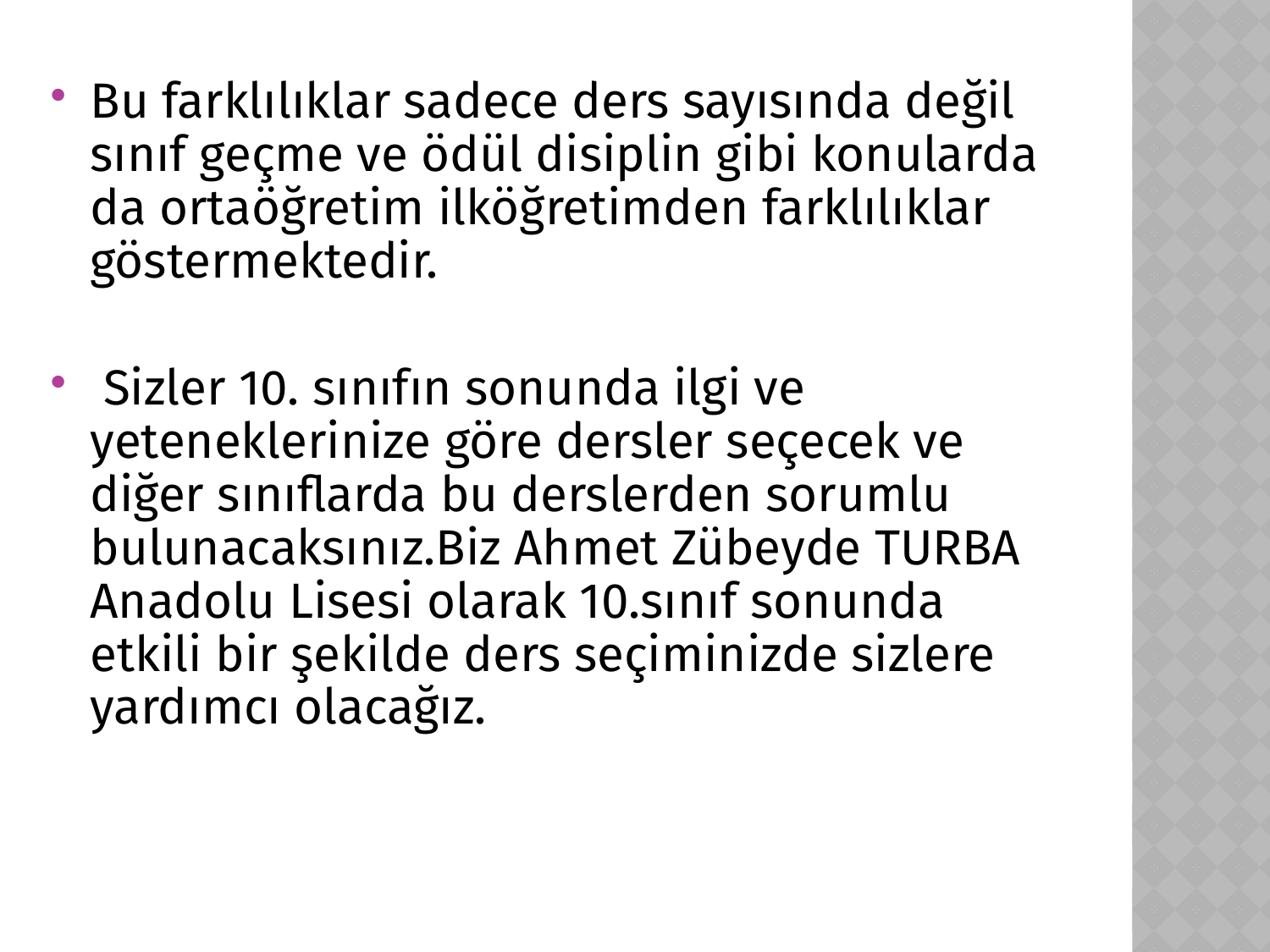

Bu farklılıklar sadece ders sayısında değil sınıf geçme ve ödül disiplin gibi konularda da ortaöğretim ilköğretimden farklılıklar göstermektedir.

 Sizler 10. sınıfın sonunda ilgi ve yeteneklerinize göre dersler seçecek ve diğer sınıflarda bu derslerden sorumlu bulunacaksınız.Biz Ahmet Zübeyde TURBA Anadolu Lisesi olarak 10.sınıf sonunda etkili bir şekilde ders seçiminizde sizlere yardımcı olacağız.